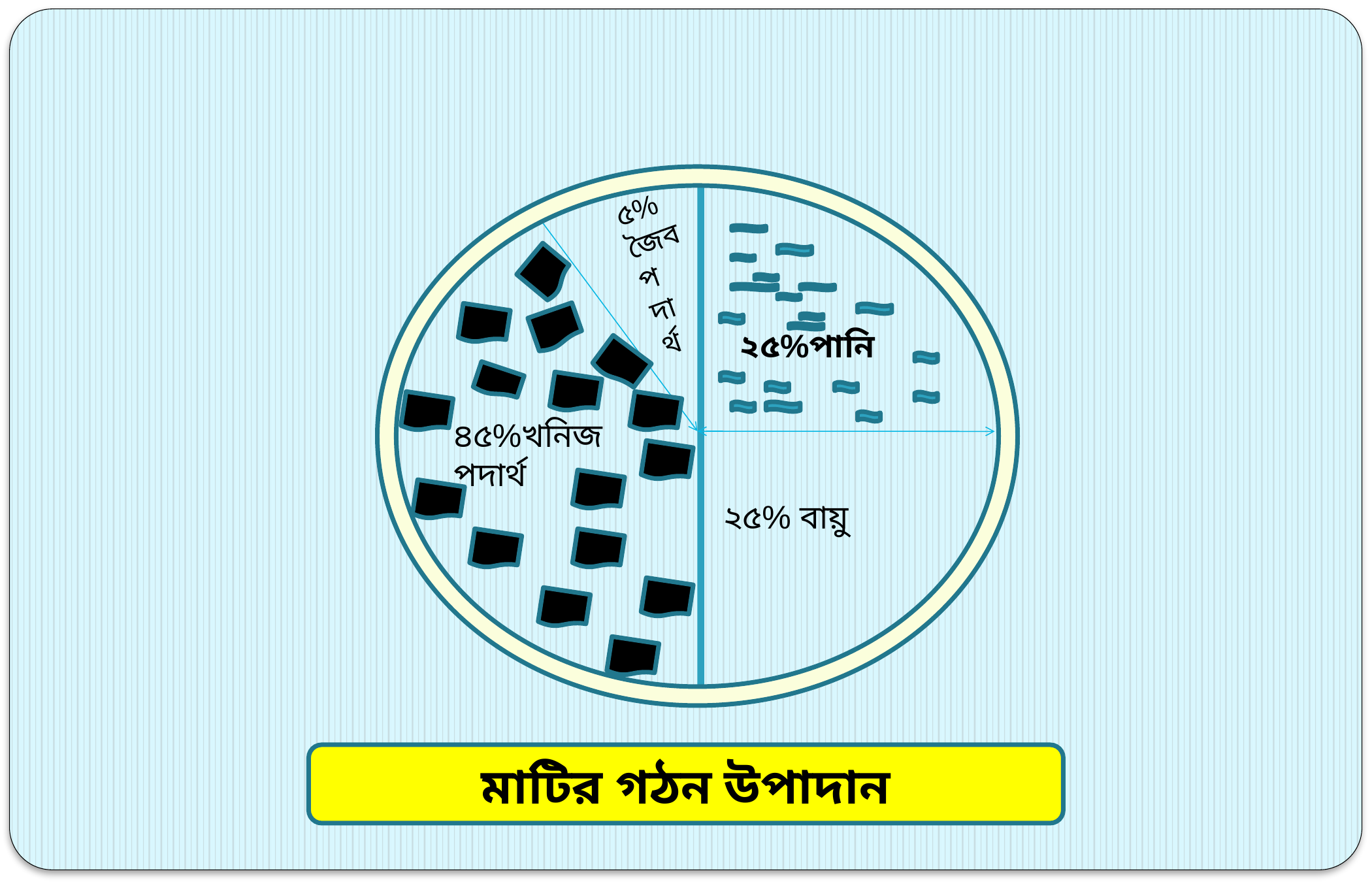

৫%
জৈব
প
দা
র্থ
২৫%পানি
৪৫%খনিজ পদার্থ
২৫% বায়ু
মাটির গঠন উপাদান